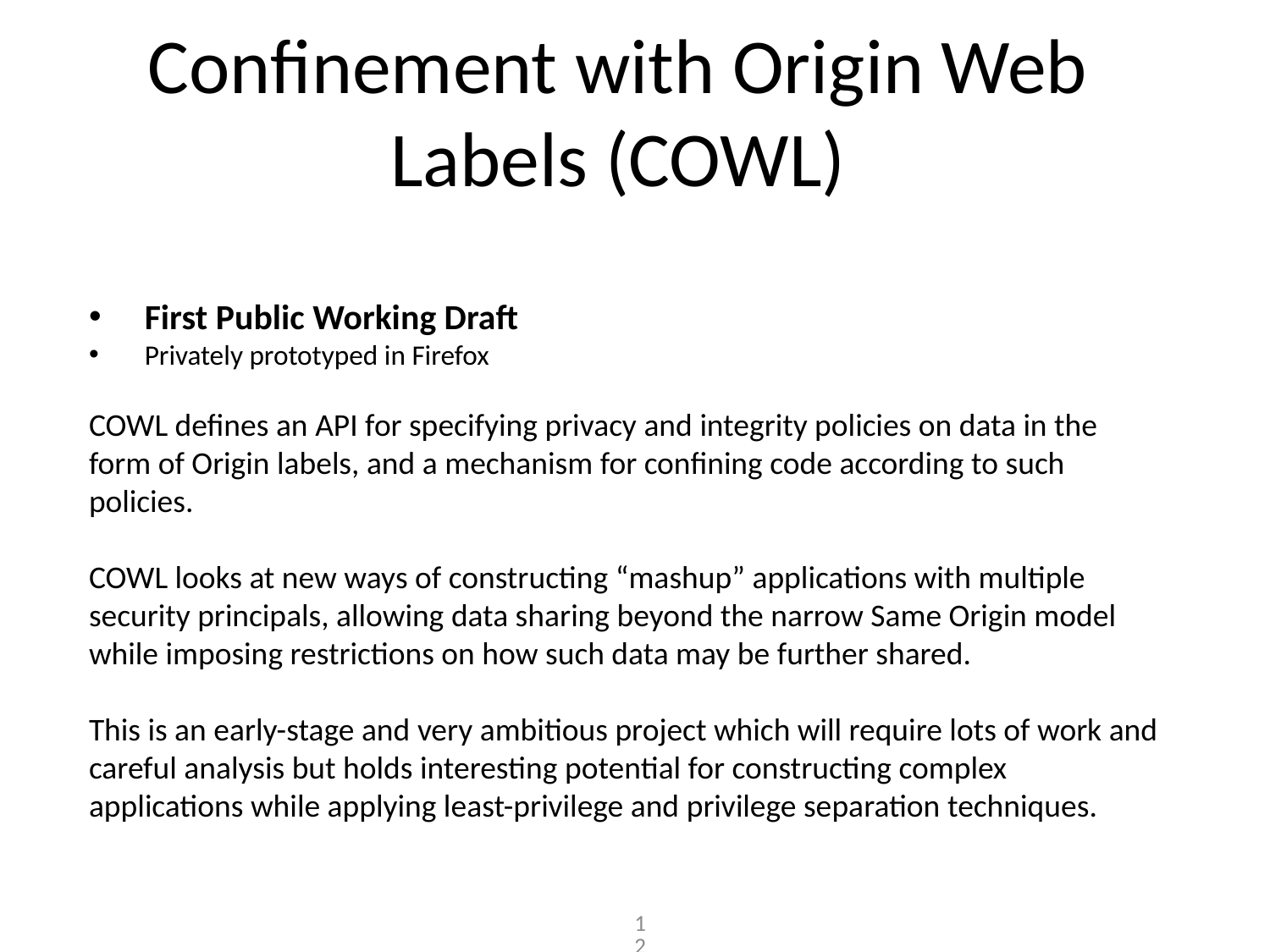

# Confinement with Origin Web Labels (COWL)
First Public Working Draft
Privately prototyped in Firefox

COWL defines an API for specifying privacy and integrity policies on data in the form of Origin labels, and a mechanism for confining code according to such policies.

COWL looks at new ways of constructing “mashup” applications with multiple security principals, allowing data sharing beyond the narrow Same Origin model while imposing restrictions on how such data may be further shared.

This is an early-stage and very ambitious project which will require lots of work and careful analysis but holds interesting potential for constructing complex
applications while applying least-privilege and privilege separation techniques.
12